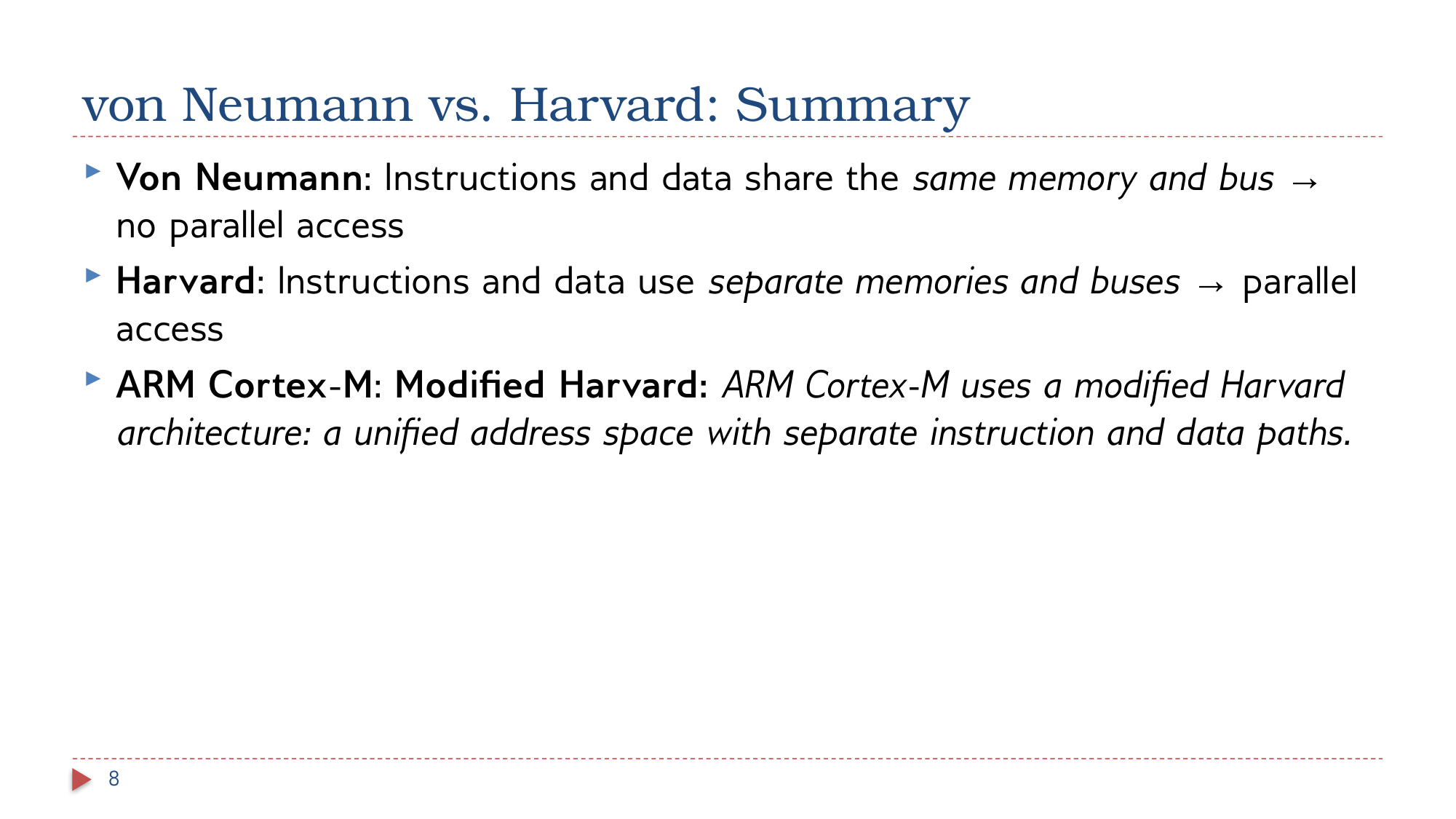

# von Neumann vs. Harvard: Summary
Von Neumann: Instructions and data share the same memory and bus → no parallel access
Harvard: Instructions and data use separate memories and buses → parallel access
ARM Cortex‑M: Modified Harvard: ARM Cortex‑M uses a modified Harvard architecture: a unified address space with separate instruction and data paths.

8